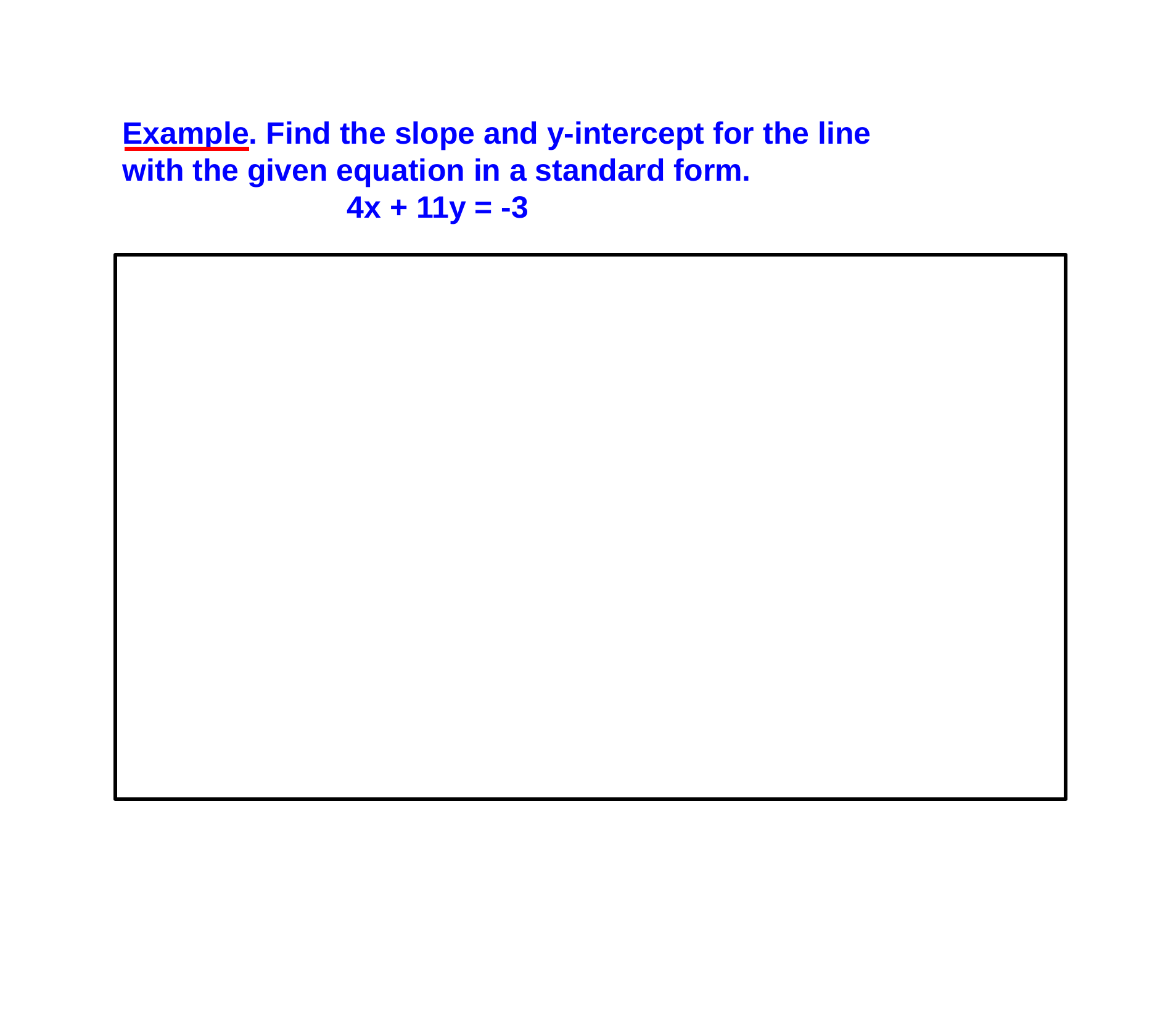

Example. Find the slope and y-intercept for the line with the given equation in a standard form.
                          4x + 11y = -3
Our goal is to isolate y.
First we will subtract 4x from both sides of the equation.
 4x + 11y = -3
11y = 4x – 3
Then we divide both sides of the equation by 11.
11y = 4x – 3

 3
11
 4
11
y =    x -

y-intercept
slope